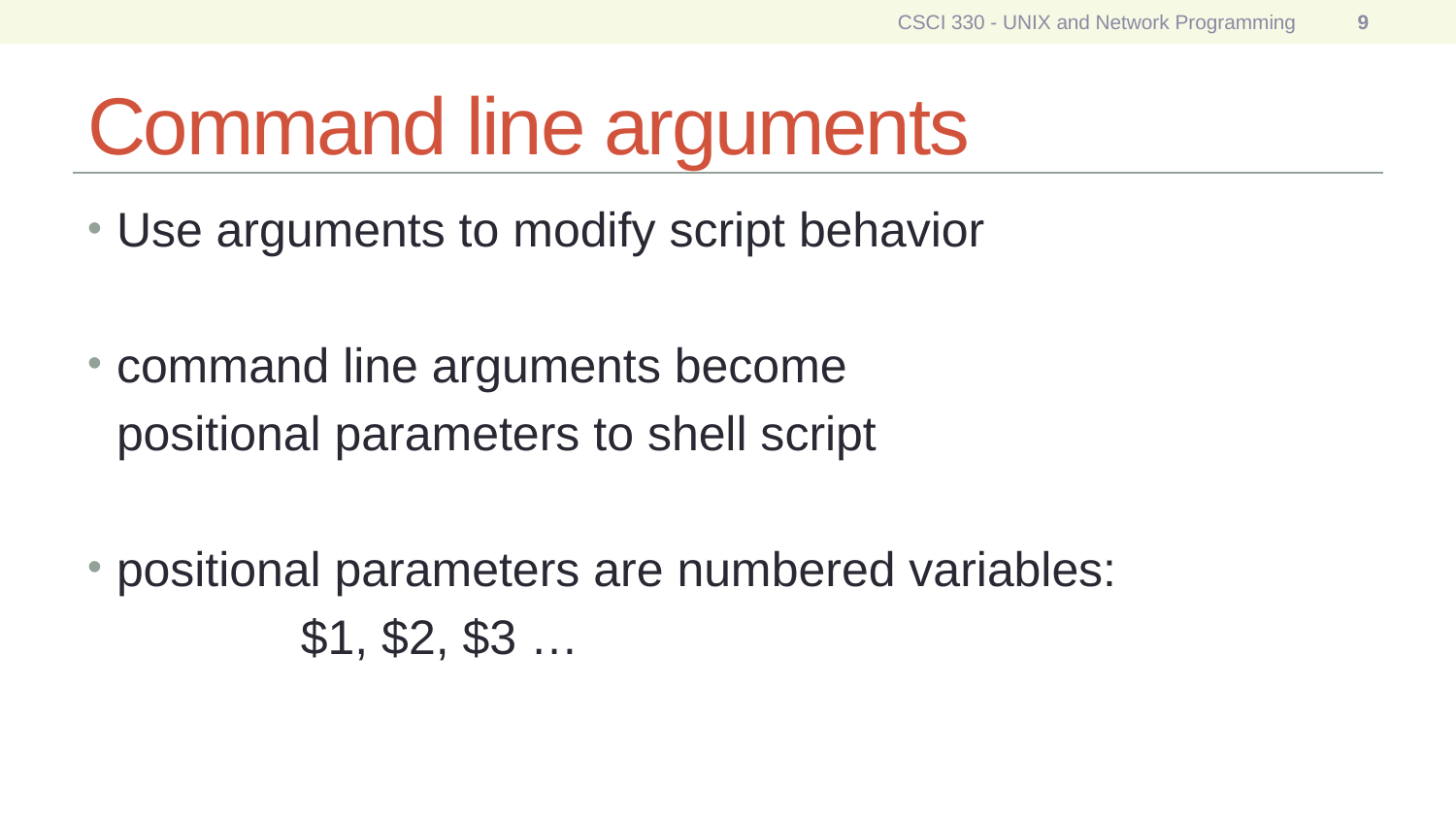

CSCI 330 - UNIX and Network Programming
9
# Command line arguments
Use arguments to modify script behavior

command line arguments become
	positional parameters to shell script

positional parameters are numbered variables:
	     $1, $2, $3 …